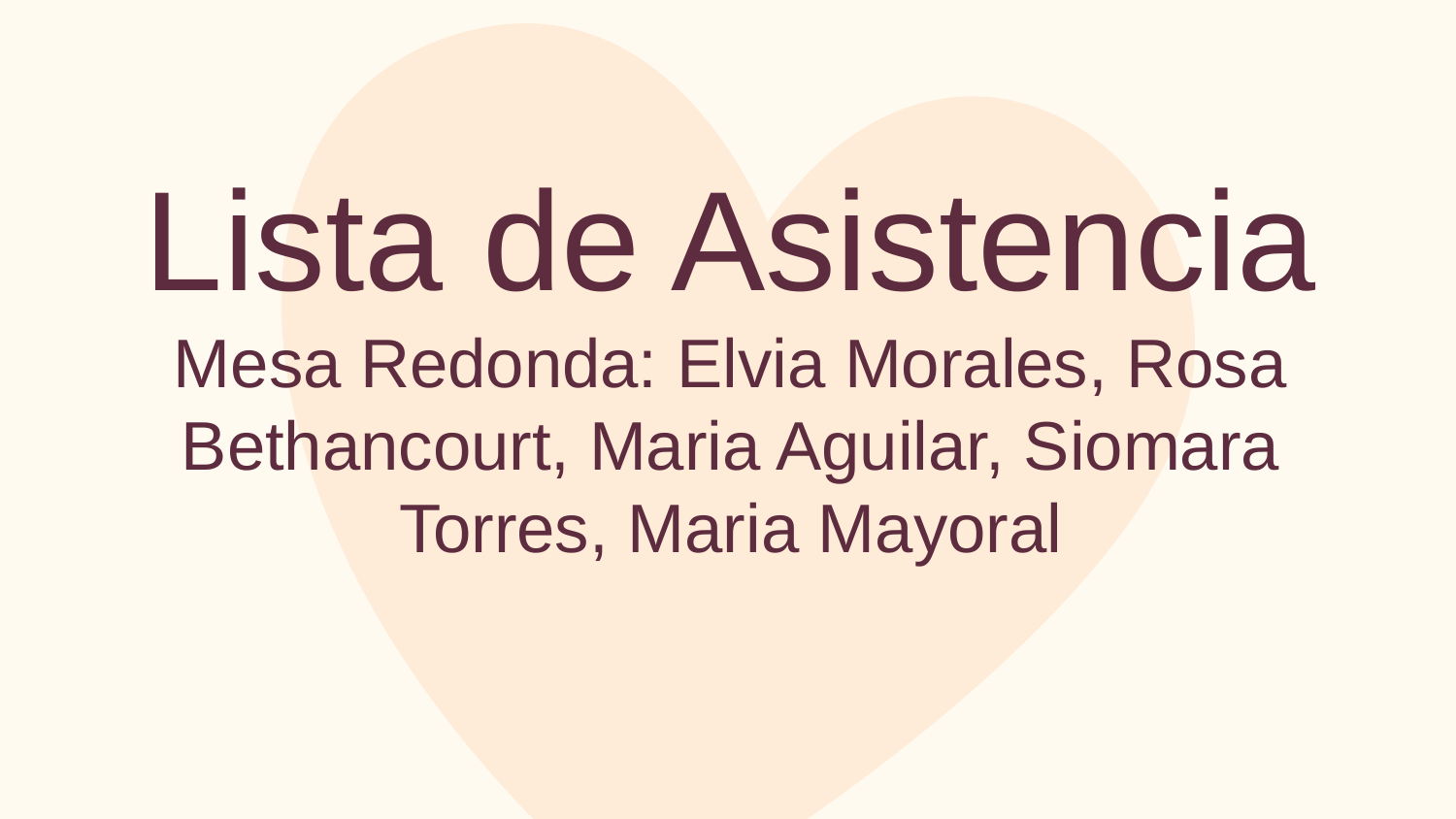

# Lista de Asistencia
Mesa Redonda: Elvia Morales, Rosa Bethancourt, Maria Aguilar, Siomara Torres, Maria Mayoral